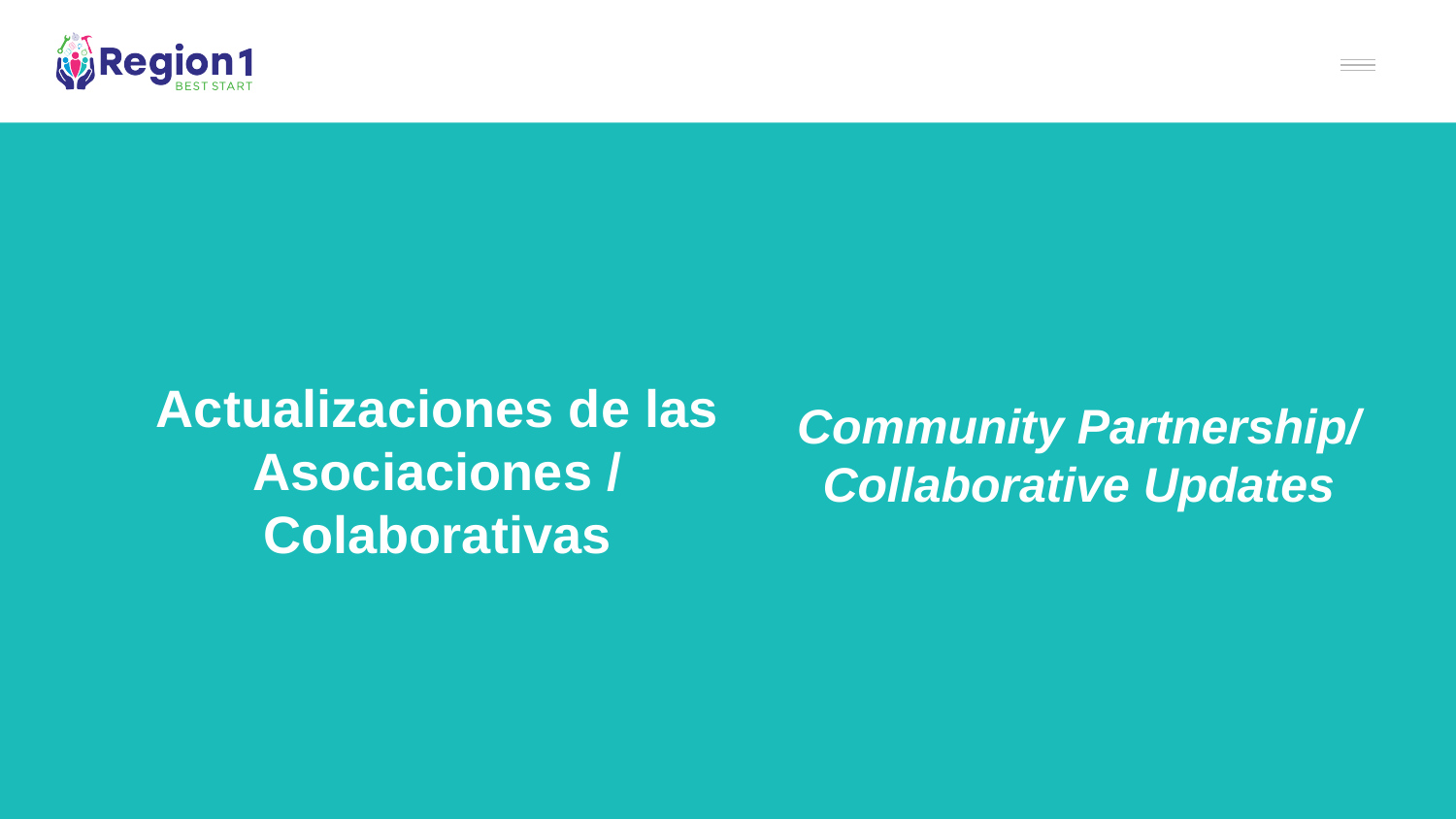

Actualizaciones de las Asociaciones /
Colaborativas
# Community Partnership/ Collaborative Updates